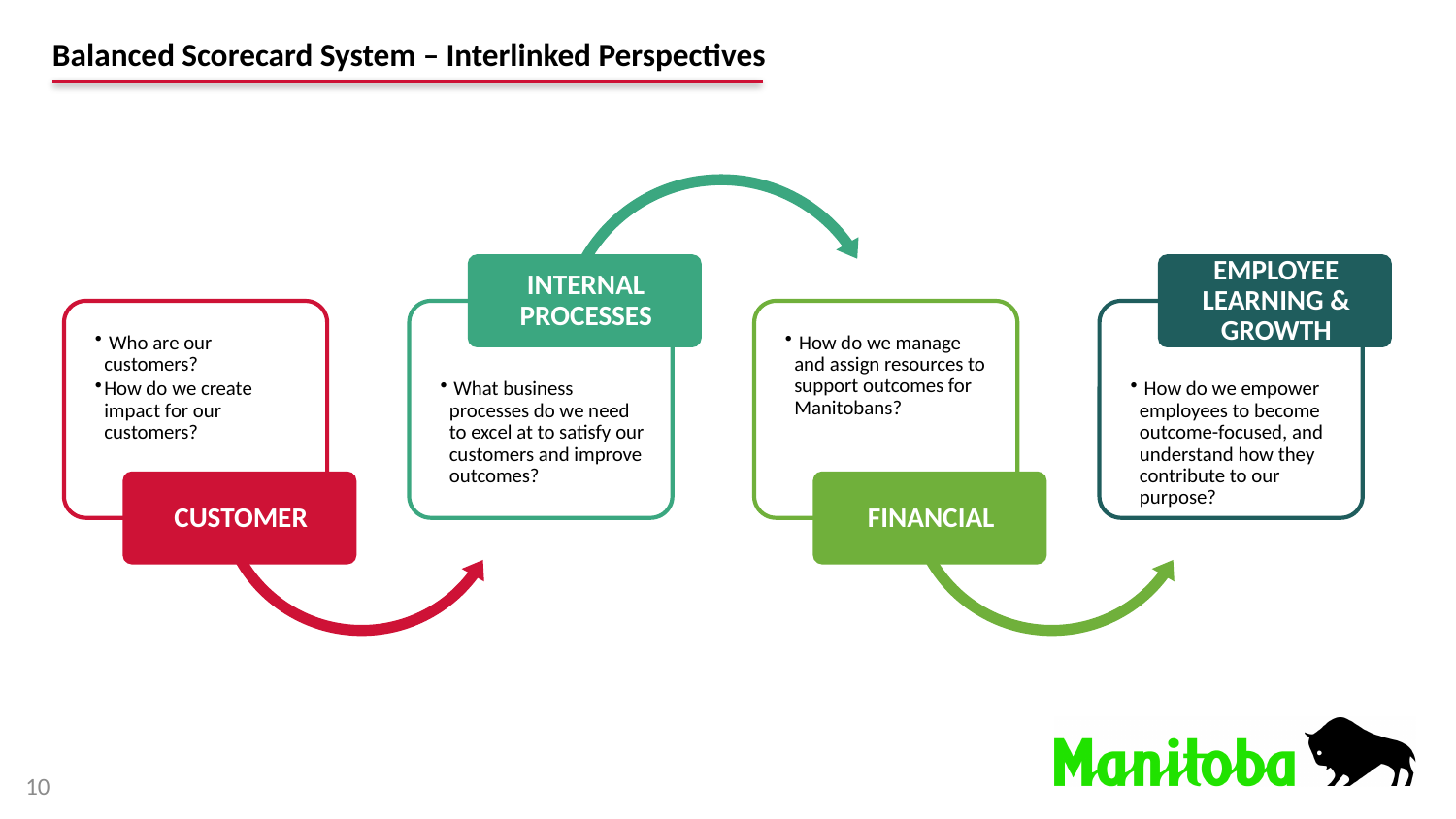

# Balanced Scorecard System – Interlinked Perspectives
 Who are our customers?
How do we create impact for our customers?
CUSTOMER
 What business processes do we need to excel at to satisfy our customers and improve outcomes?
INTERNAL PROCESSES
 How do we manage and assign resources to support outcomes for Manitobans?
FINANCIAL
 How do we empower employees to become outcome-focused, and understand how they contribute to our purpose?
EMPLOYEE LEARNING & GROWTH
10